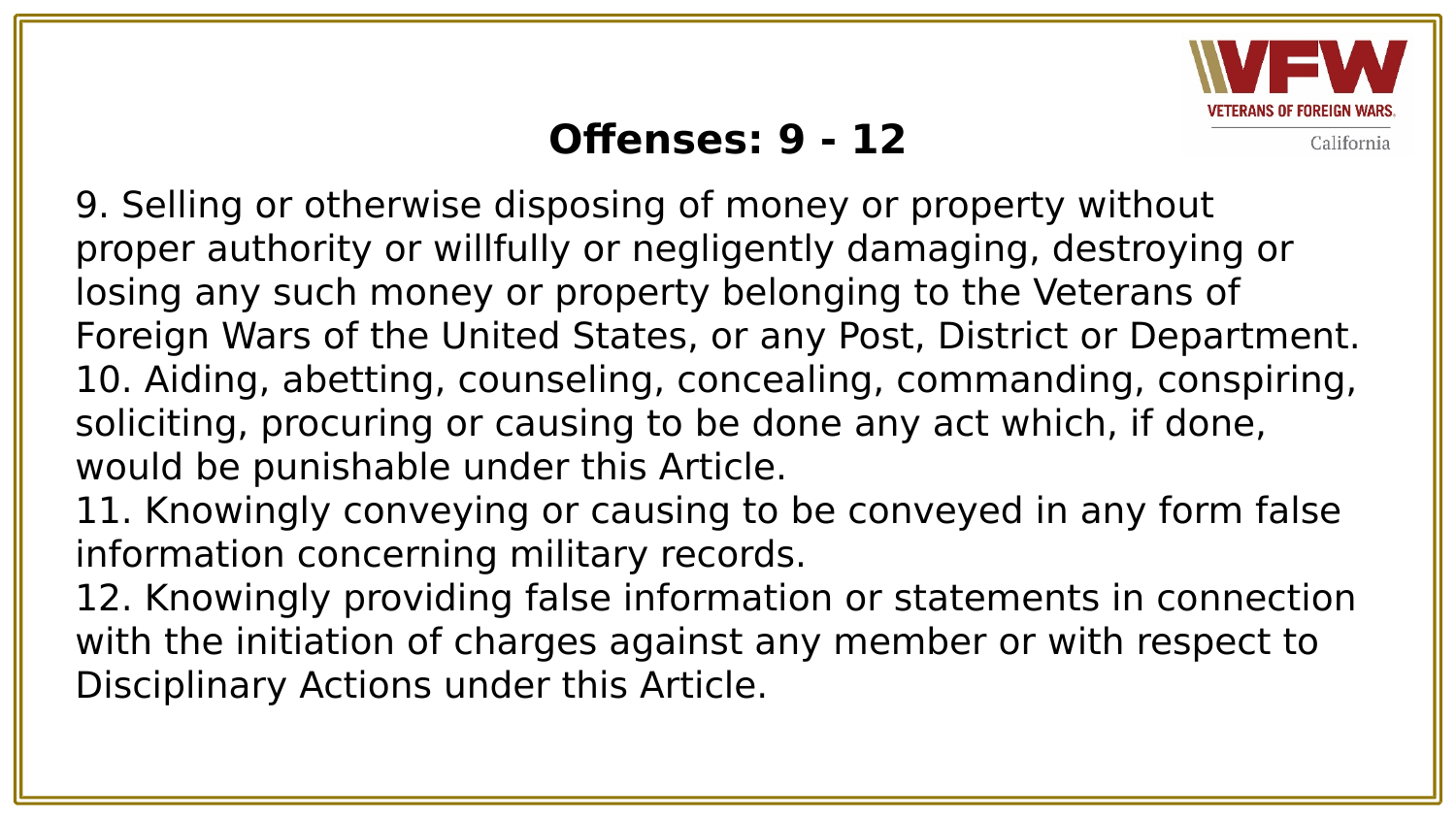

# Offenses: 9 - 12

10. Aiding, abetting, counseling, concealing, commanding, conspiring, soliciting, procuring or causing to be done any act which, if done, would be punishable under this Article.
11. Knowingly conveying or causing to be conveyed in any form false information concerning military records.
12. Knowingly providing false information or statements in connection with the initiation of charges against any member or with respect to Disciplinary Actions under this Article.

9. Selling or otherwise disposing of money or property without proper authority or willfully or negligently damaging, destroying or losing any such money or property belonging to the Veterans of Foreign Wars of the United States, or any Post, District or Department.